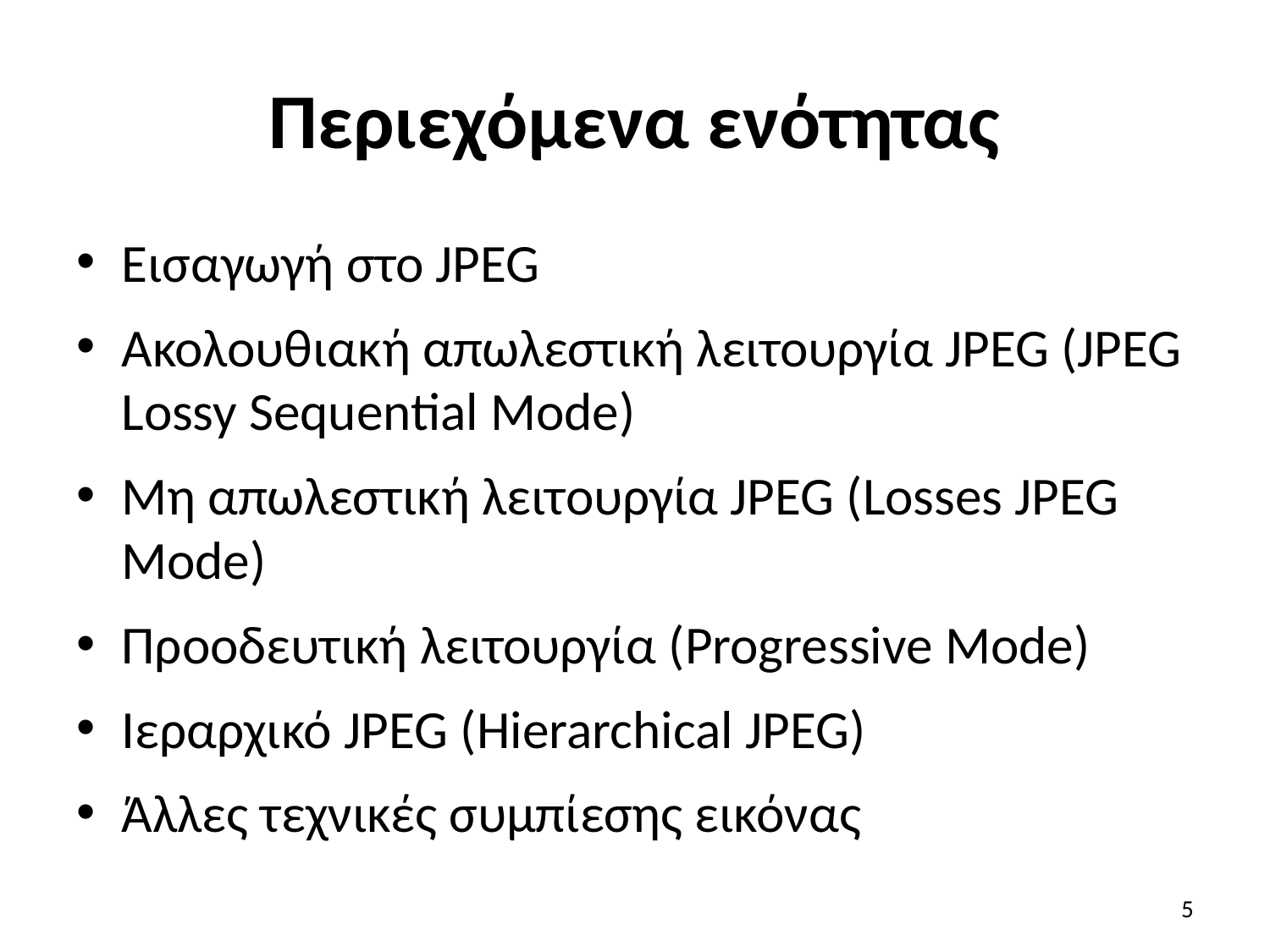

# Περιεχόμενα ενότητας
Εισαγωγή στο JPEG
Ακολουθιακή απωλεστική λειτουργία JPEG (JPEG Lossy Sequential Mode)
Μη απωλεστική λειτουργία JPEG (Losses JPEG Mode)
Προοδευτική λειτουργία (Progressive Mode)
Ιεραρχικό JPEG (Hierarchical JPEG)
Άλλες τεχνικές συμπίεσης εικόνας

5